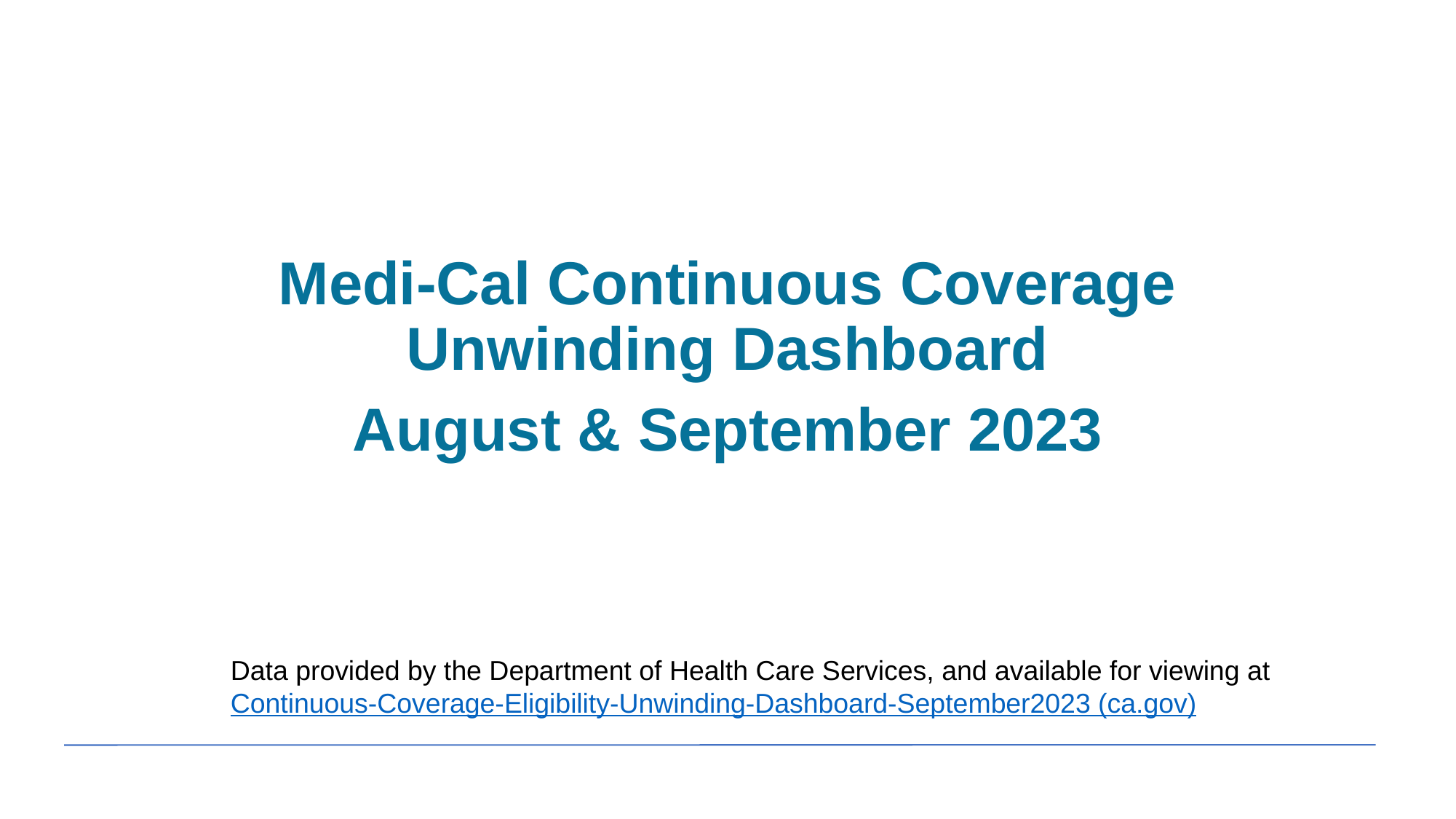

Medi-Cal Continuous Coverage Unwinding Dashboard
August & September 2023

Data provided by the Department of Health Care Services, and available for viewing at Continuous-Coverage-Eligibility-Unwinding-Dashboard-September2023 (ca.gov)